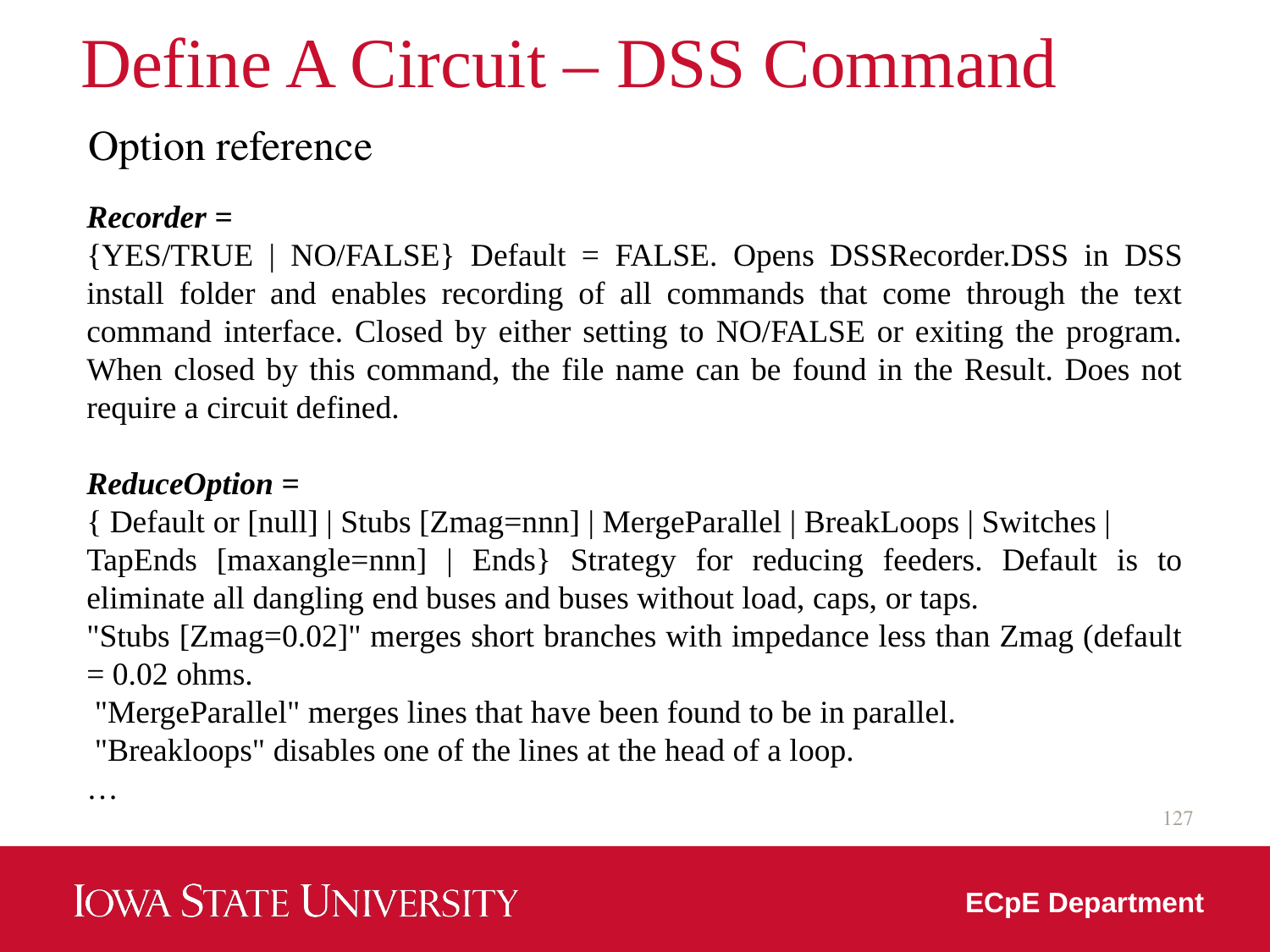

# Define A Circuit – DSS Command
Option reference
Recorder =
{YES/TRUE | NO/FALSE} Default = FALSE. Opens DSSRecorder.DSS in DSS install folder and enables recording of all commands that come through the text command interface. Closed by either setting to NO/FALSE or exiting the program. When closed by this command, the file name can be found in the Result. Does not require a circuit defined.

ReduceOption =
{ Default or [null] | Stubs [Zmag=nnn] | MergeParallel | BreakLoops | Switches |
TapEnds [maxangle=nnn] | Ends} Strategy for reducing feeders. Default is to eliminate all dangling end buses and buses without load, caps, or taps.
"Stubs [Zmag=0.02]" merges short branches with impedance less than Zmag (default = 0.02 ohms.
 "MergeParallel" merges lines that have been found to be in parallel.
 "Breakloops" disables one of the lines at the head of a loop.
…
127
ECpE Department